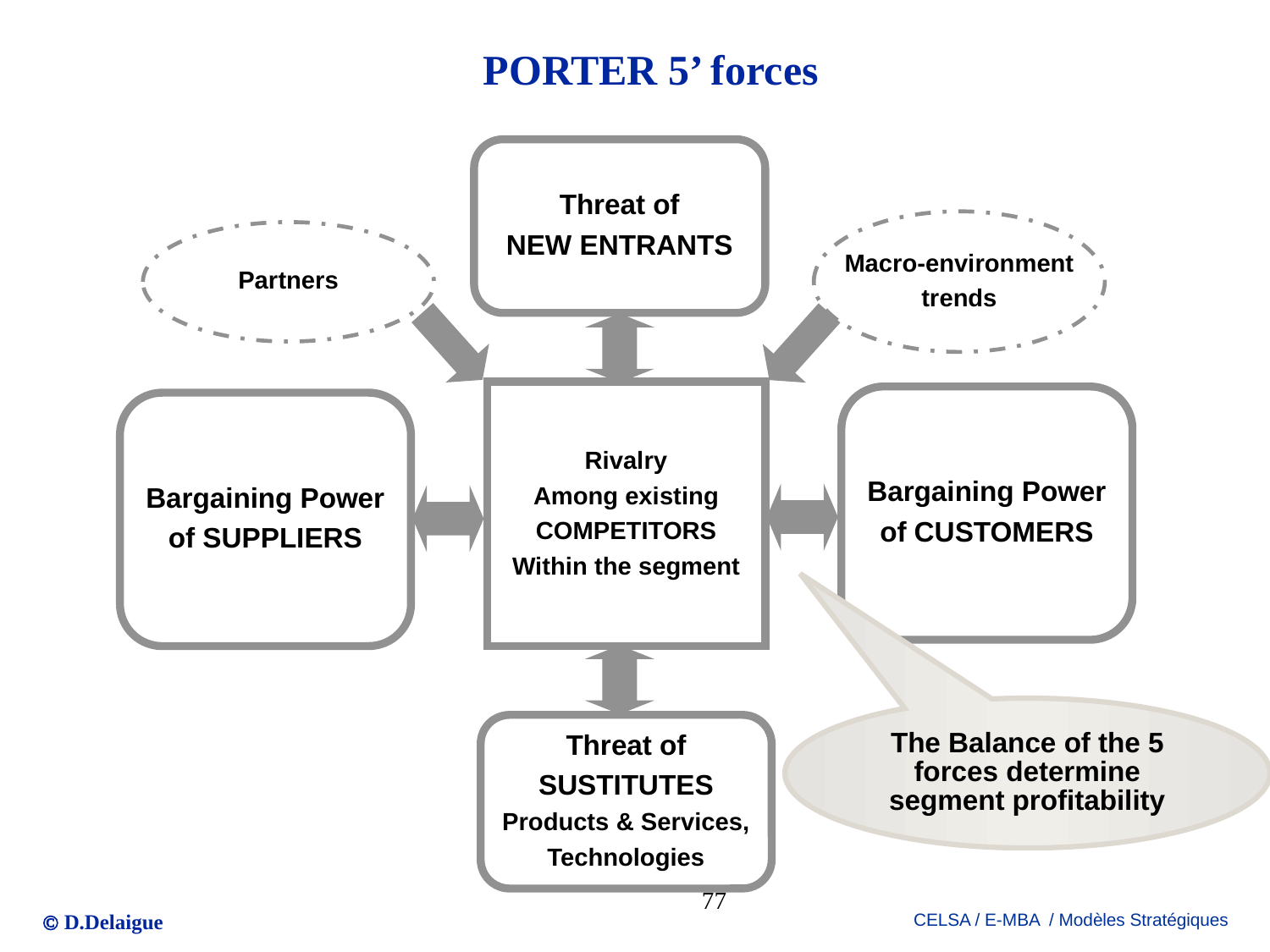

# PORTER 5’ forces
Threat of
NEW ENTRANTS
Macro-environment
trends
Partners

Rivalry
Among existing
COMPETITORS
Within the segment

Bargaining Power
of CUSTOMERS
Bargaining Power
of SUPPLIERS

The Balance of the 5 forces determine segment profitability
Threat of
SUSTITUTES
Products & Services,
Technologies
77